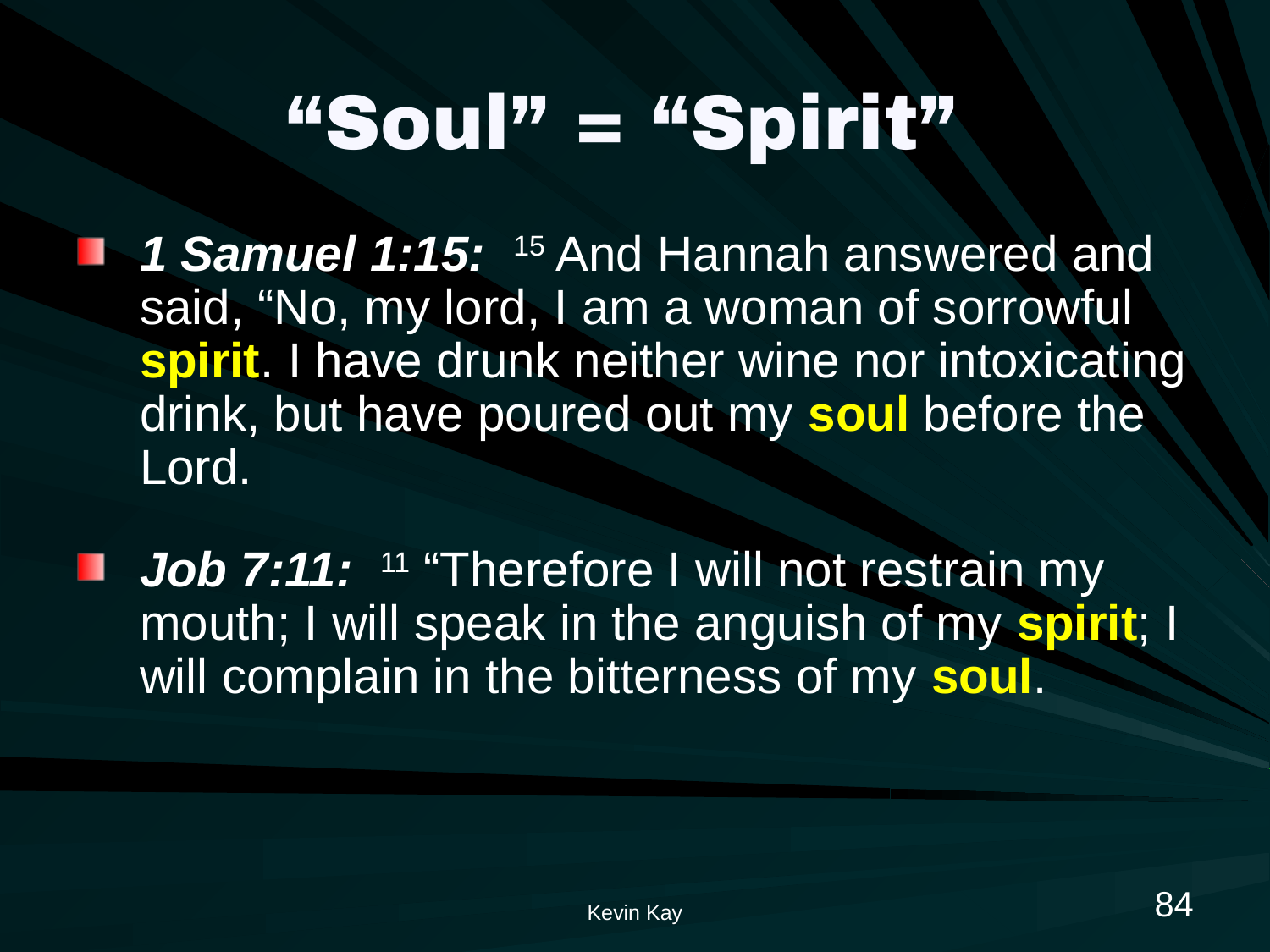

# “Soul” = “Spirit”
1 Samuel 1:15:  15 And Hannah answered and said, “No, my lord, I am a woman of sorrowful spirit. I have drunk neither wine nor intoxicating drink, but have poured out my soul before the Lord.
Job 7:11:  11 “Therefore I will not restrain my mouth; I will speak in the anguish of my spirit; I will complain in the bitterness of my soul.
84
Kevin Kay